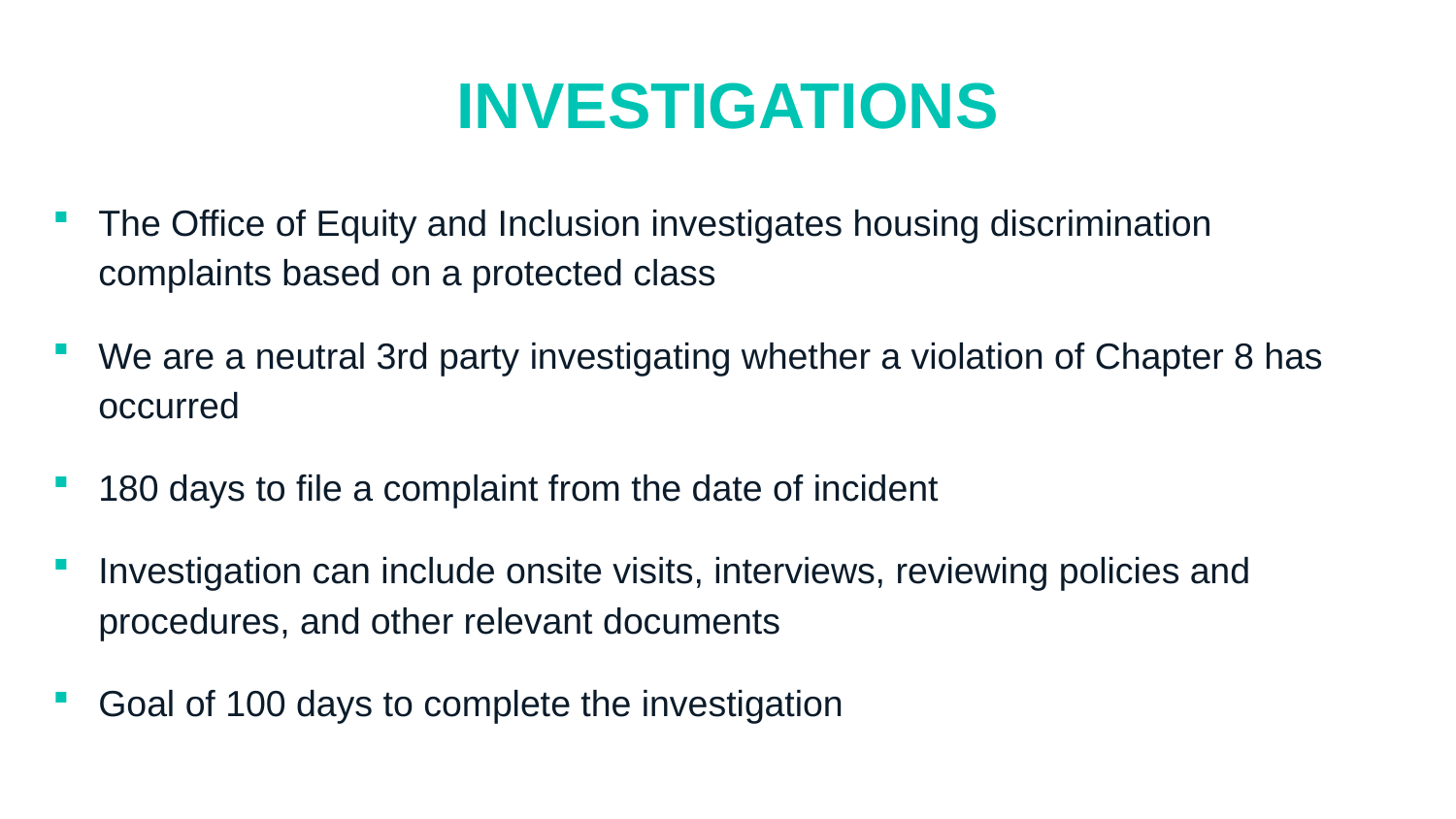

# INVESTIGATIONS
The Office of Equity and Inclusion investigates housing discrimination complaints based on a protected class
We are a neutral 3rd party investigating whether a violation of Chapter 8 has occurred
180 days to file a complaint from the date of incident
Investigation can include onsite visits, interviews, reviewing policies and procedures, and other relevant documents
Goal of 100 days to complete the investigation